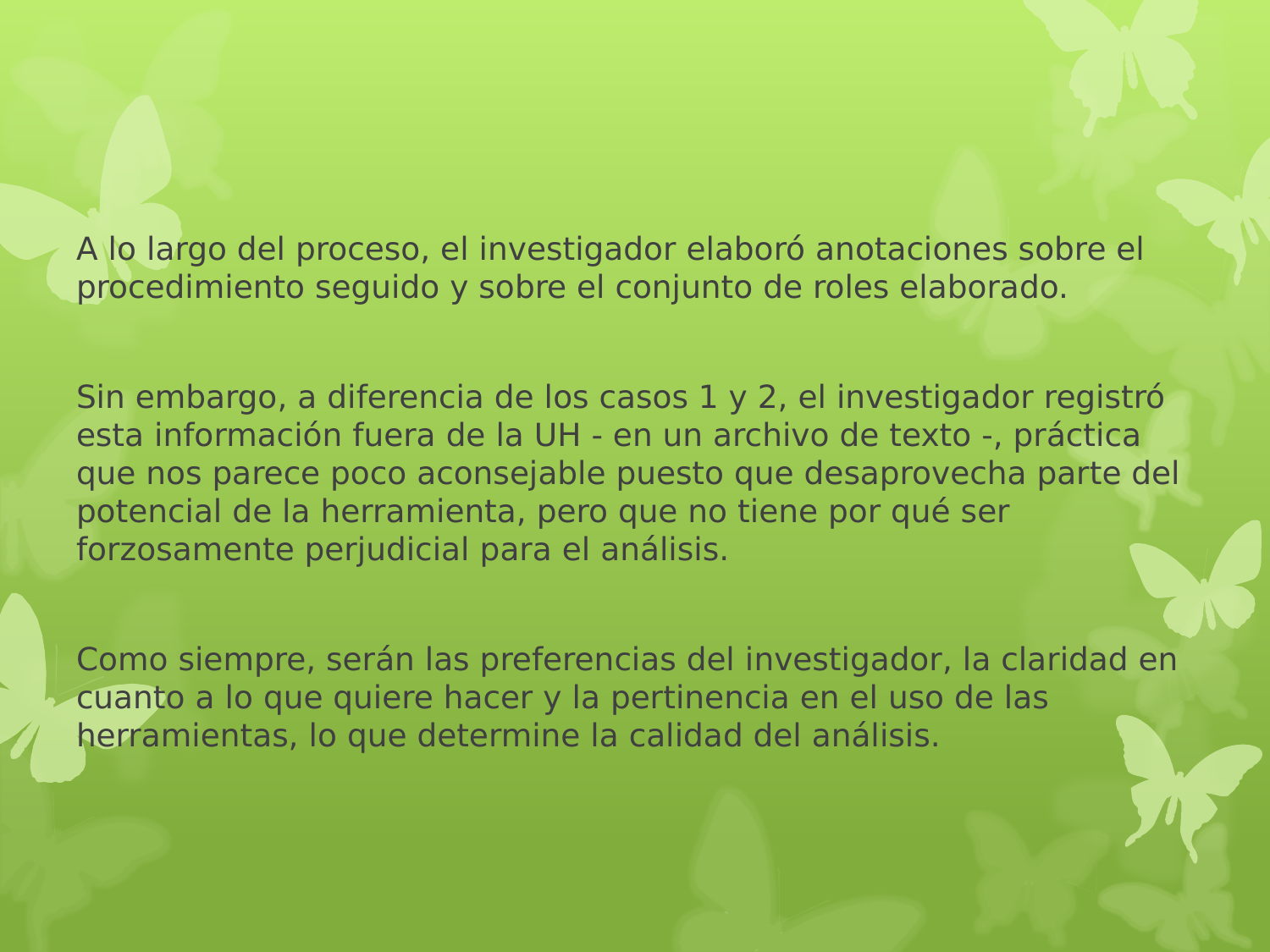

A lo largo del proceso, el investigador elaboró anotaciones sobre el procedimiento seguido y sobre el conjunto de roles elaborado.

Sin embargo, a diferencia de los casos 1 y 2, el investigador registró esta información fuera de la UH - en un archivo de texto -, práctica que nos parece poco aconsejable puesto que desaprovecha parte del potencial de la herramienta, pero que no tiene por qué ser forzosamente perjudicial para el análisis.

Como siempre, serán las preferencias del investigador, la claridad en cuanto a lo que quiere hacer y la pertinencia en el uso de las herramientas, lo que determine la calidad del análisis.